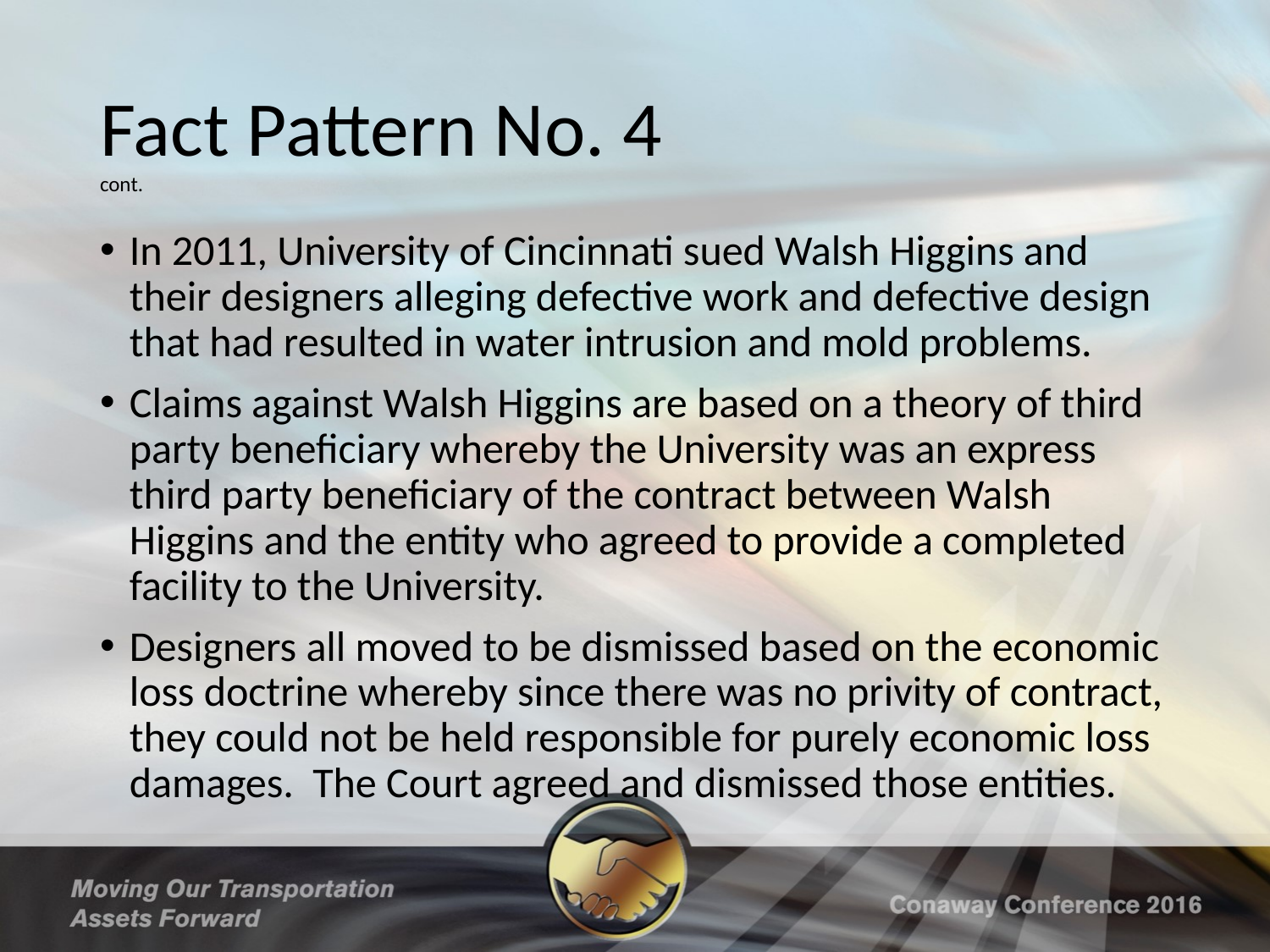

# Fact Pattern No. 4 cont.
In 2011, University of Cincinnati sued Walsh Higgins and their designers alleging defective work and defective design that had resulted in water intrusion and mold problems.
Claims against Walsh Higgins are based on a theory of third party beneficiary whereby the University was an express third party beneficiary of the contract between Walsh Higgins and the entity who agreed to provide a completed facility to the University.
Designers all moved to be dismissed based on the economic loss doctrine whereby since there was no privity of contract, they could not be held responsible for purely economic loss damages.  The Court agreed and dismissed those entities.